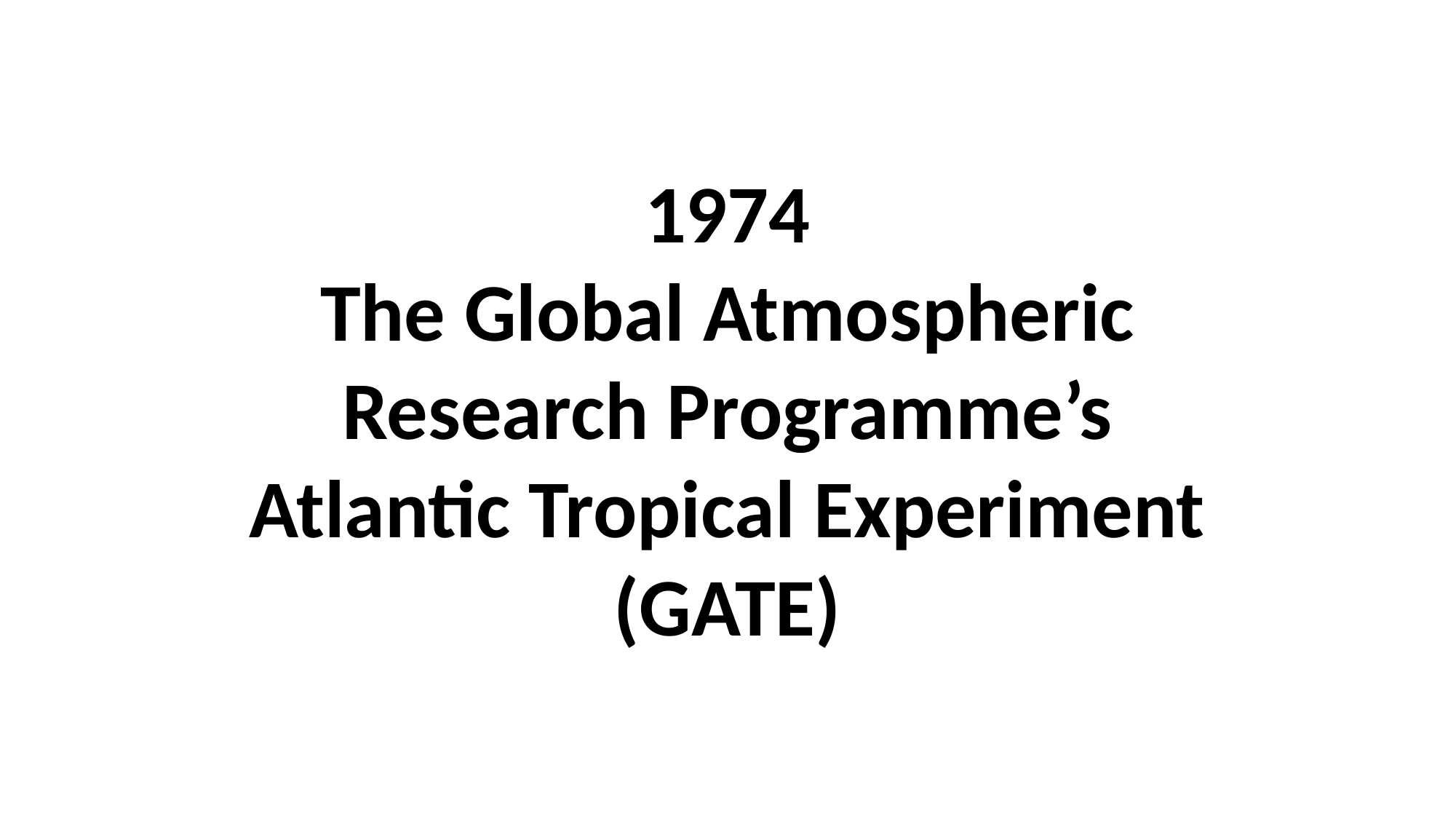

1974
The Global Atmospheric Research Programme’s Atlantic Tropical Experiment (GATE)